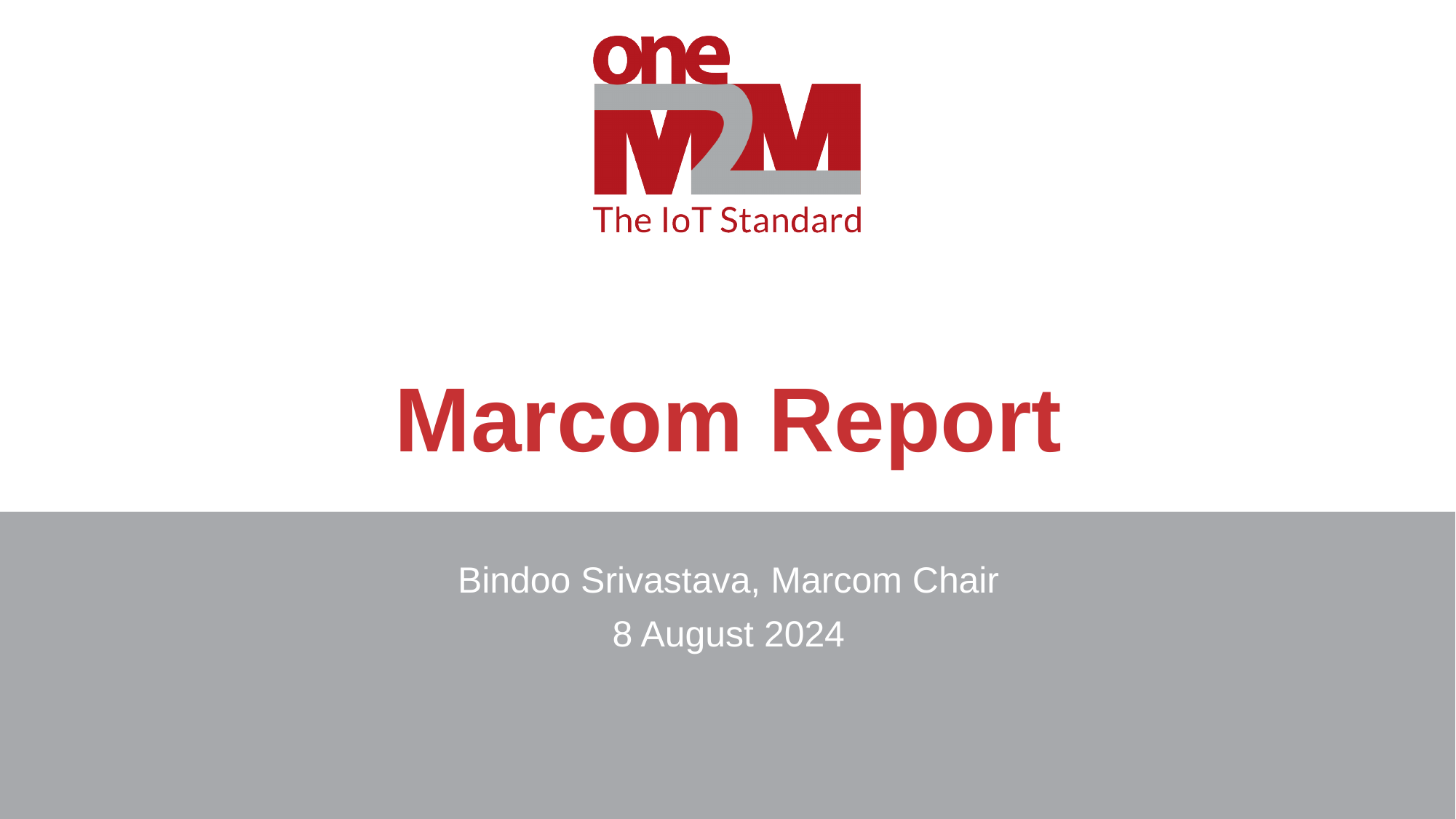

# Marcom Report
Bindoo Srivastava, Marcom Chair
8 August 2024